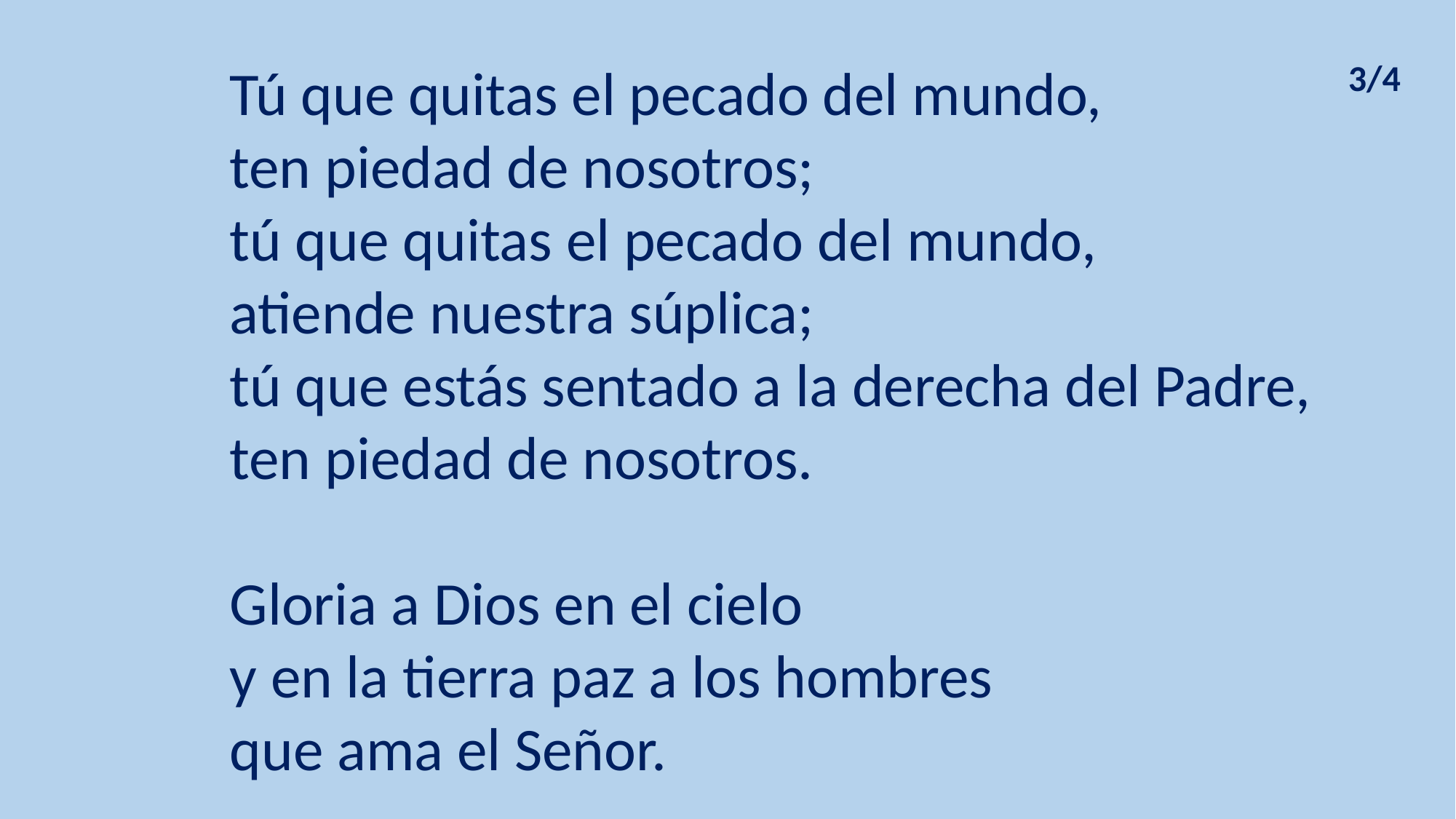

Tú que quitas el pecado del mundo,
ten piedad de nosotros;
tú que quitas el pecado del mundo,
atiende nuestra súplica;
tú que estás sentado a la derecha del Padre,
ten piedad de nosotros.

Gloria a Dios en el cielo
y en la tierra paz a los hombres
que ama el Señor.
3/4